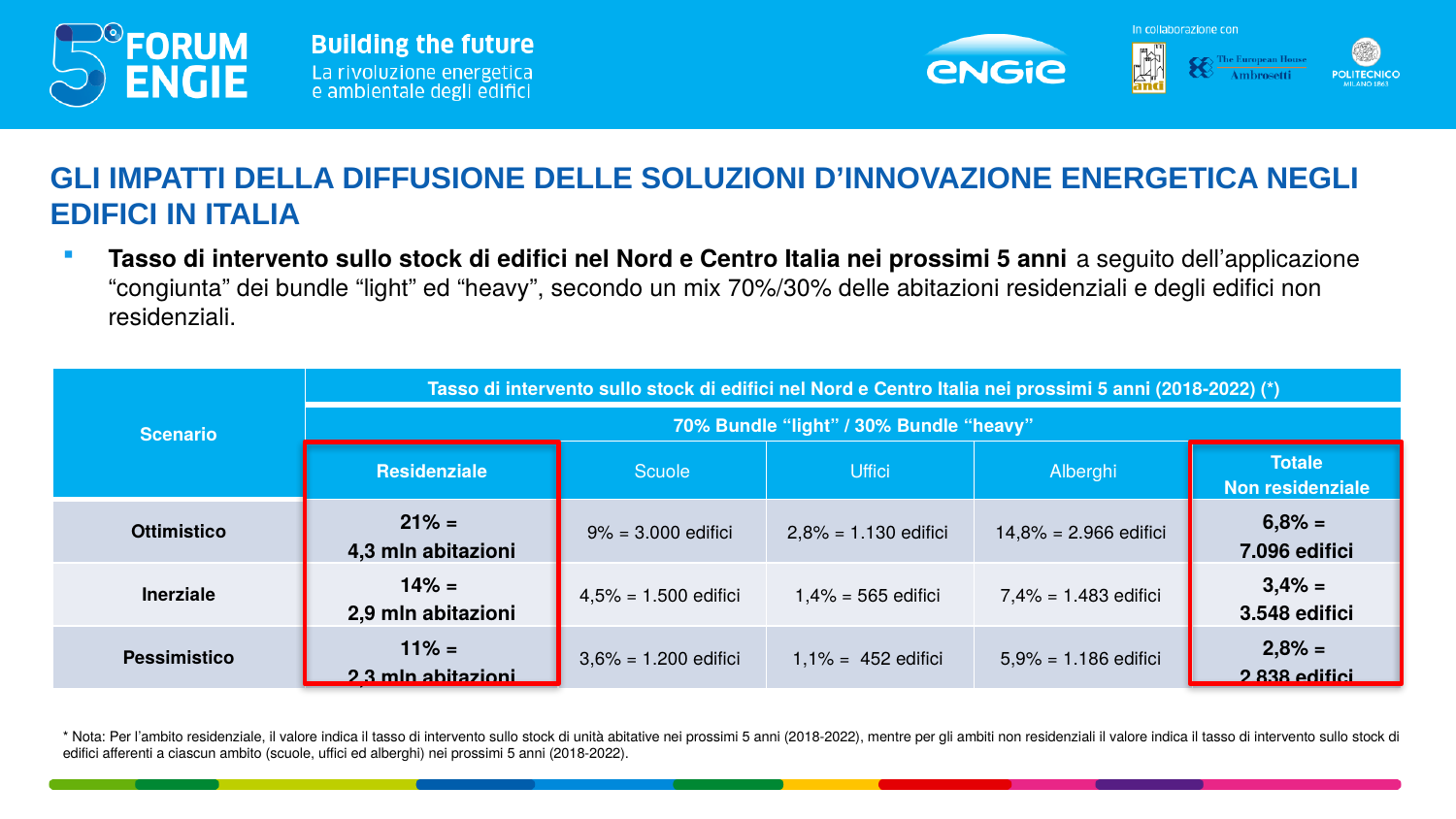

Gli impatti della diffusione delle soluzioni d’innovazione energetica negli edifici in Italia
Tasso di intervento sullo stock di edifici nel Nord e Centro Italia nei prossimi 5 anni a seguito dell’applicazione “congiunta” dei bundle “light” ed “heavy”, secondo un mix 70%/30% delle abitazioni residenziali e degli edifici non residenziali.

| Scenario | Tasso di intervento sullo stock di edifici nel Nord e Centro Italia nei prossimi 5 anni (2018-2022) (\*) |  |  |  |  |
| --- | --- | --- | --- | --- | --- |
|  | 70% Bundle “light” / 30% Bundle “heavy” |  |  |  |  |
|  | Residenziale | Scuole | Uffici | Alberghi | Totale Non residenziale |
| Ottimistico | 21% = 4,3 mln abitazioni | 9% = 3.000 edifici | 2,8% = 1.130 edifici | 14,8% = 2.966 edifici | 6,8% = 7.096 edifici |
| Inerziale | 14% = 2,9 mln abitazioni | 4,5% = 1.500 edifici | 1,4% = 565 edifici | 7,4% = 1.483 edifici | 3,4% = 3.548 edifici |
| Pessimistico | 11% = 2,3 mln abitazioni | 3,6% = 1.200 edifici | 1,1% = 452 edifici | 5,9% = 1.186 edifici | 2,8% = 2.838 edifici |

* Nota: Per l’ambito residenziale, il valore indica il tasso di intervento sullo stock di unità abitative nei prossimi 5 anni (2018-2022), mentre per gli ambiti non residenziali il valore indica il tasso di intervento sullo stock di edifici afferenti a ciascun ambito (scuole, uffici ed alberghi) nei prossimi 5 anni (2018-2022).